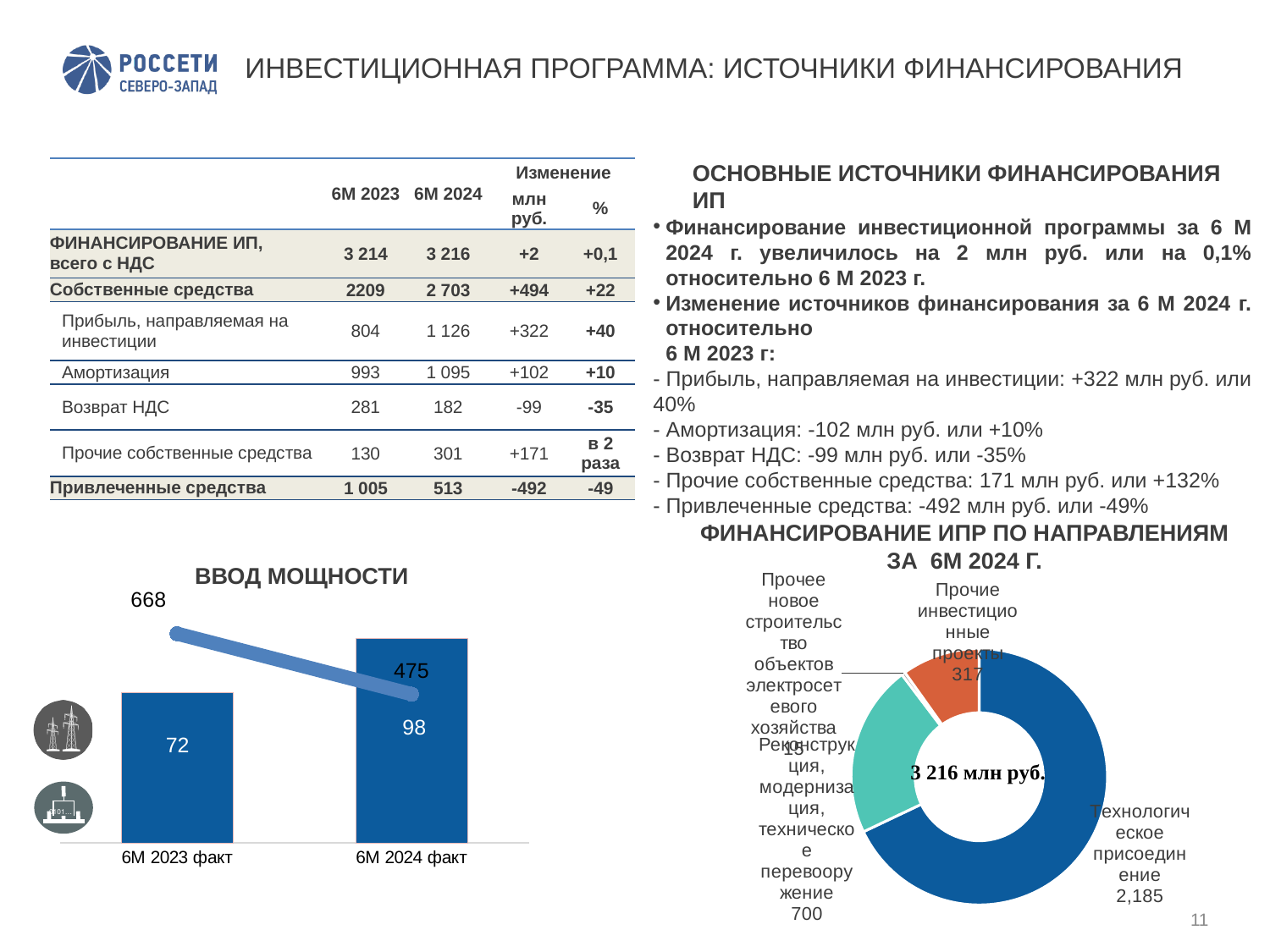

# ИНВЕСТИЦИОННАЯ ПРОГРАММА: ИСТОЧНИКИ ФИНАНСИРОВАНИЯ
|  | 6М 2023 | 6М 2024 | Изменение |  |
| --- | --- | --- | --- | --- |
|  |  |  | млн руб. | % |
| ФИНАНСИРОВАНИЕ ИП, всего с НДС | 3 214 | 3 216 | +2 | +0,1 |
| Собственные средства | 2209 | 2 703 | +494 | +22 |
| Прибыль, направляемая на инвестиции | 804 | 1 126 | +322 | +40 |
| Амортизация | 993 | 1 095 | +102 | +10 |
| Возврат НДС | 281 | 182 | -99 | -35 |
| Прочие собственные средства | 130 | 301 | +171 | в 2 раза |
| Привлеченные средства | 1 005 | 513 | -492 | -49 |
Основные источники финансирования ИП
Финансирование инвестиционной программы за 6 М 2024 г. увеличилось на 2 млн руб. или на 0,1% относительно 6 М 2023 г.
Изменение источников финансирования за 6 М 2024 г. относительно
6 М 2023 г:
- Прибыль, направляемая на инвестиции: +322 млн руб. или 40%
- Амортизация: -102 млн руб. или +10%
- Возврат НДС: -99 млн руб. или -35%
- Прочие собственные средства: 171 млн руб. или +132%
- Привлеченные средства: -492 млн руб. или -49%

Финансирование ипР по направлениям за  6М 2024 г.
Ввод мощности

### Chart

| Category | Продажи |
|---|---|
| Технологическое присоединение | 2185.0563521699996 |
| Реконструкция, модернизация, техническое перевооружение | 699.9091631100001 |
| Инвестиционные проекты, реализация которых обуславливается СИПР | 0.0 |
| Прочее новое строительство объектов электросетевого хозяйства | 14.751034590000002 |
| Покупка земельных участков для целей реализации инвестиционных проектов | 0.0 |
| Прочие инвестиционные проекты | 316.69772655 |

### Chart

| Category | мощность | линии электропередач |  |
|---|---|---|---|
| 6М 2023 факт | 72.0 | 668.0 | None |
| 6М 2024 факт | 98.0 | 475.0 | None |